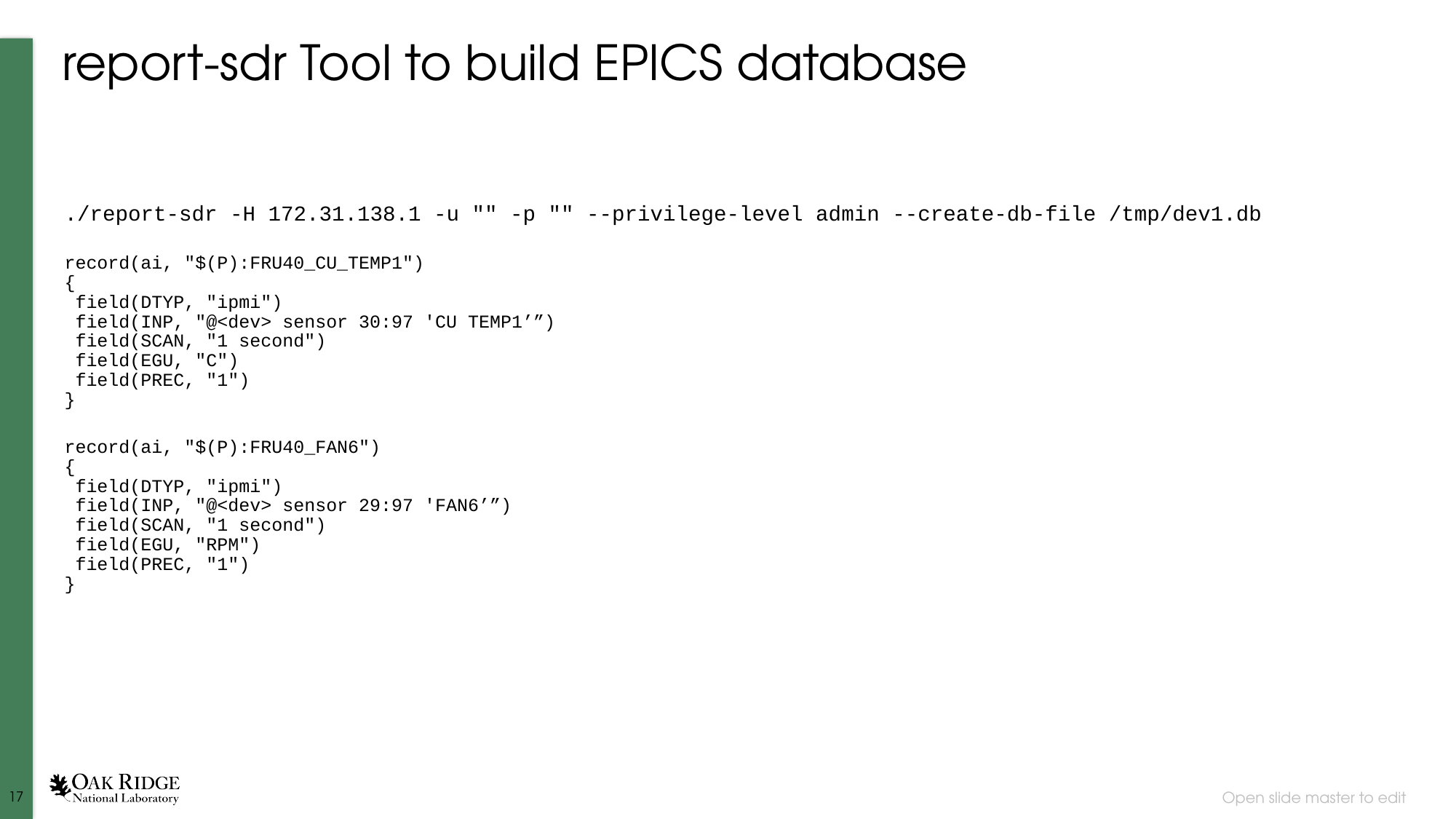

# report-sdr Tool to build EPICS database
./report-sdr -H 172.31.138.1 -u "" -p "" --privilege-level admin --create-db-file /tmp/dev1.db
record(ai, "$(P):FRU40_CU_TEMP1")
{
 field(DTYP, "ipmi")
 field(INP, "@<dev> sensor 30:97 'CU TEMP1’”)
 field(SCAN, "1 second")
 field(EGU, "C")
 field(PREC, "1")
}
record(ai, "$(P):FRU40_FAN6")
{
 field(DTYP, "ipmi")
 field(INP, "@<dev> sensor 29:97 'FAN6’”)
 field(SCAN, "1 second")
 field(EGU, "RPM")
 field(PREC, "1")
}